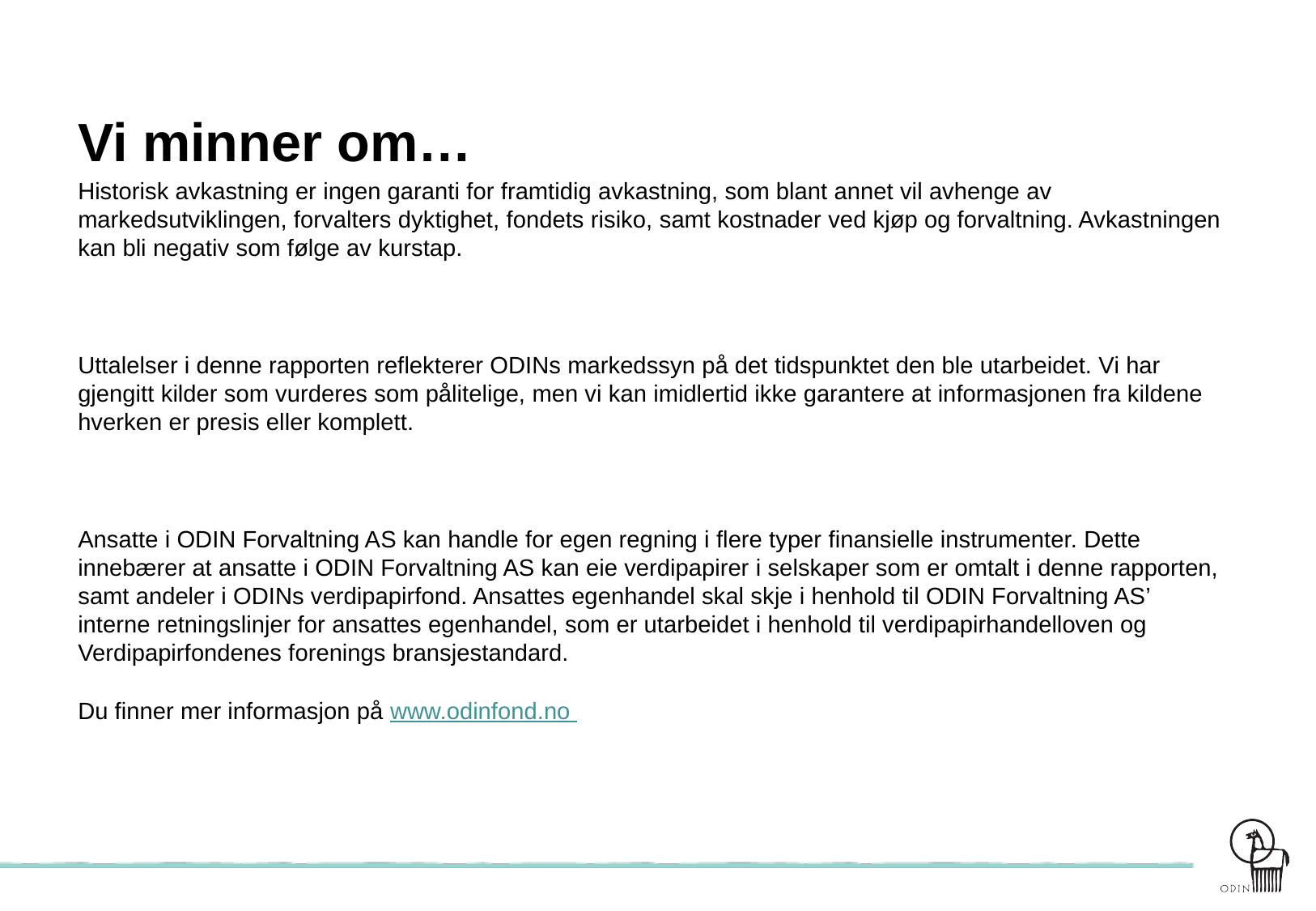

# Vi minner om…
Historisk avkastning er ingen garanti for framtidig avkastning, som blant annet vil avhenge av markedsutviklingen, forvalters dyktighet, fondets risiko, samt kostnader ved kjøp og forvaltning. Avkastningen kan bli negativ som følge av kurstap.

Uttalelser i denne rapporten reflekterer ODINs markedssyn på det tidspunktet den ble utarbeidet. Vi har gjengitt kilder som vurderes som pålitelige, men vi kan imidlertid ikke garantere at informasjonen fra kildene hverken er presis eller komplett.

Ansatte i ODIN Forvaltning AS kan handle for egen regning i flere typer finansielle instrumenter. Dette innebærer at ansatte i ODIN Forvaltning AS kan eie verdipapirer i selskaper som er omtalt i denne rapporten, samt andeler i ODINs verdipapirfond. Ansattes egenhandel skal skje i henhold til ODIN Forvaltning AS’ interne retningslinjer for ansattes egenhandel, som er utarbeidet i henhold til verdipapirhandelloven og Verdipapirfondenes forenings bransjestandard.
Du finner mer informasjon på www.odinfond.no